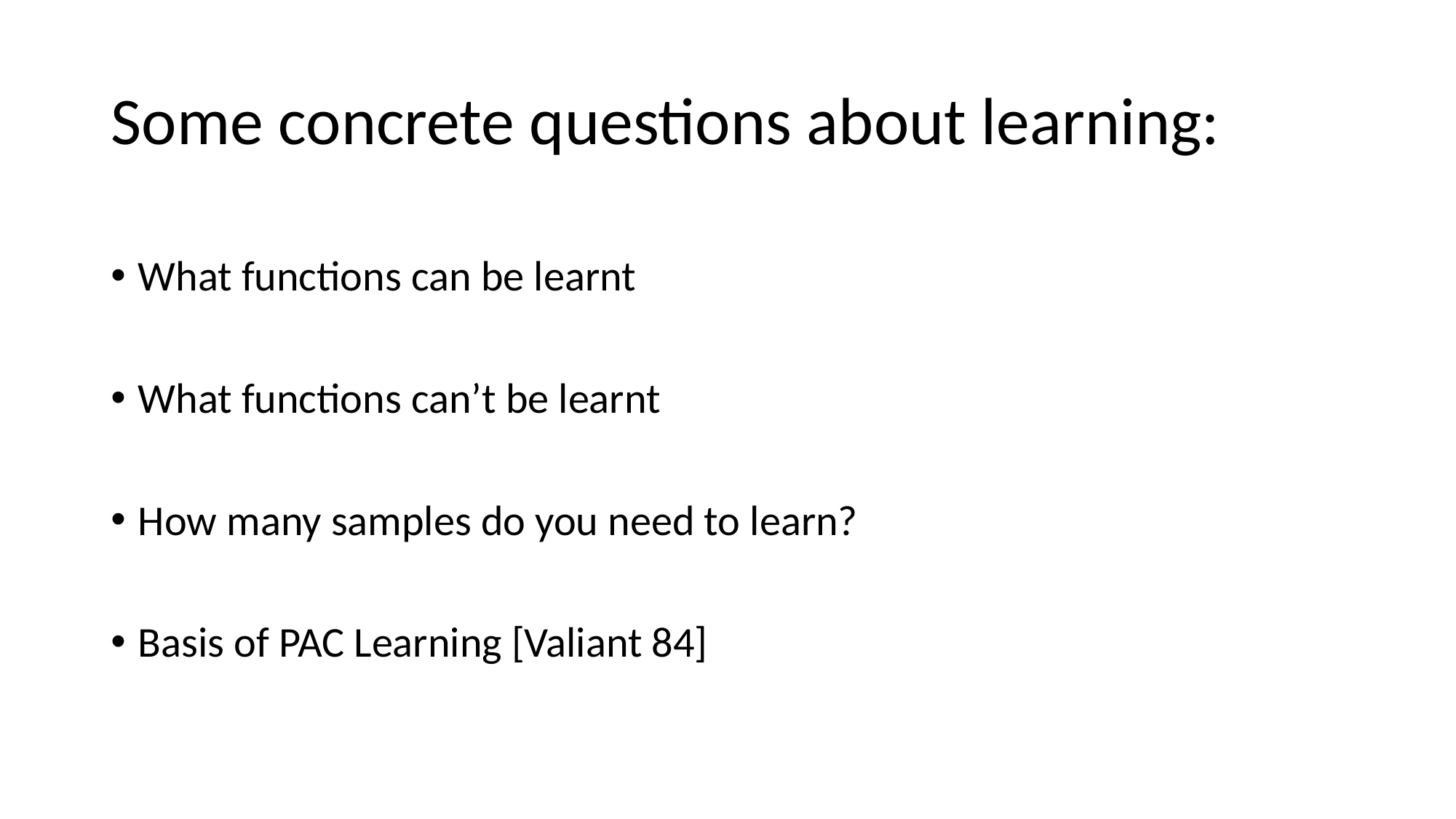

# Some concrete questions about learning:
What functions can be learnt

What functions can’t be learnt

How many samples do you need to learn?

Basis of PAC Learning [Valiant 84]